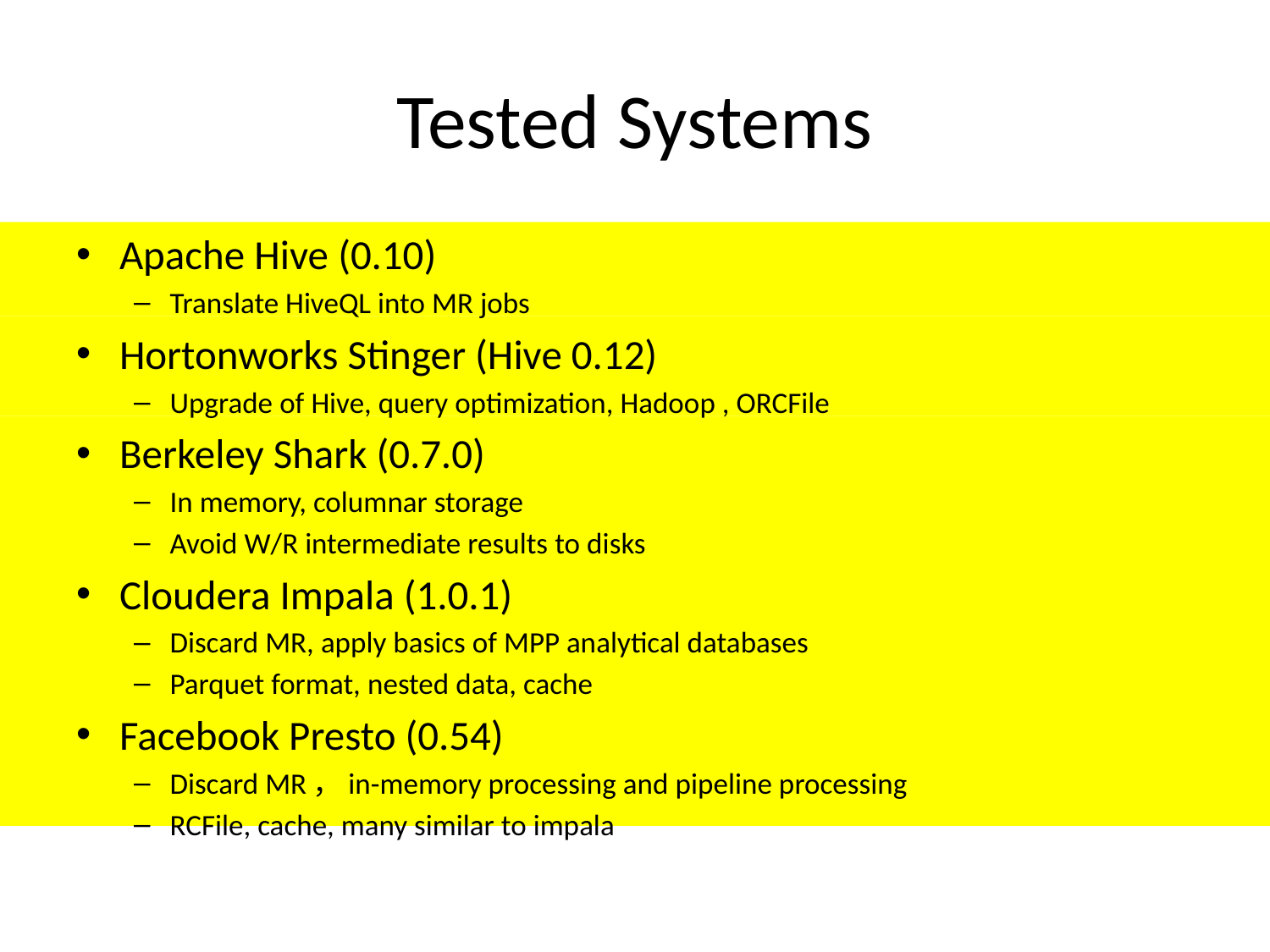

# Tested Systems

Apache Hive (0.10)
Translate HiveQL into MR jobs
Hortonworks Stinger (Hive 0.12)
Upgrade of Hive, query optimization, Hadoop , ORCFile
Berkeley Shark (0.7.0)
In memory, columnar storage
Avoid W/R intermediate results to disks
Cloudera Impala (1.0.1)
Discard MR, apply basics of MPP analytical databases
Parquet format, nested data, cache
Facebook Presto (0.54)
Discard MR，in-memory processing and pipeline processing
RCFile, cache, many similar to impala